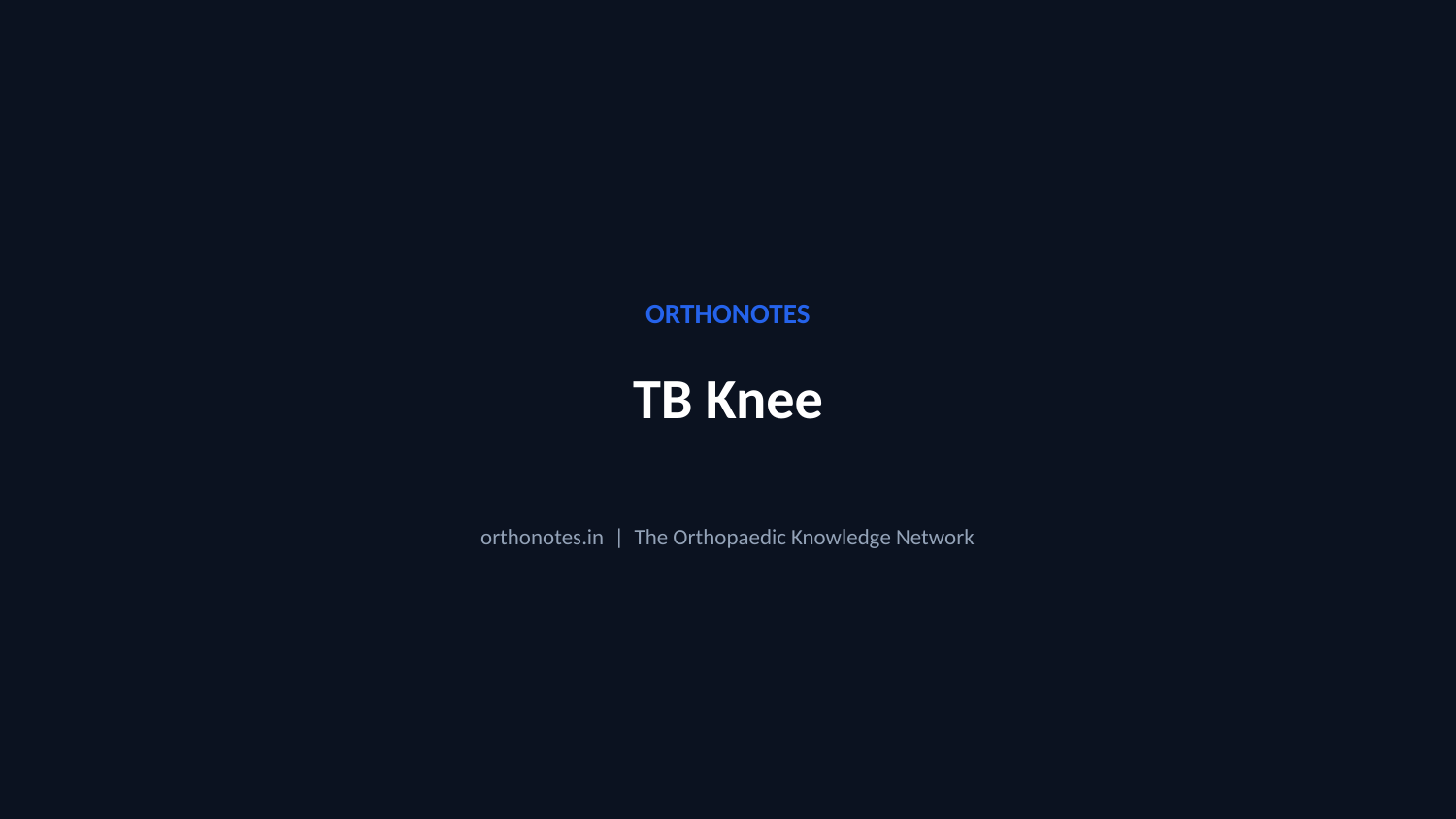

ORTHONOTES
TB Knee
orthonotes.in  |  The Orthopaedic Knowledge Network